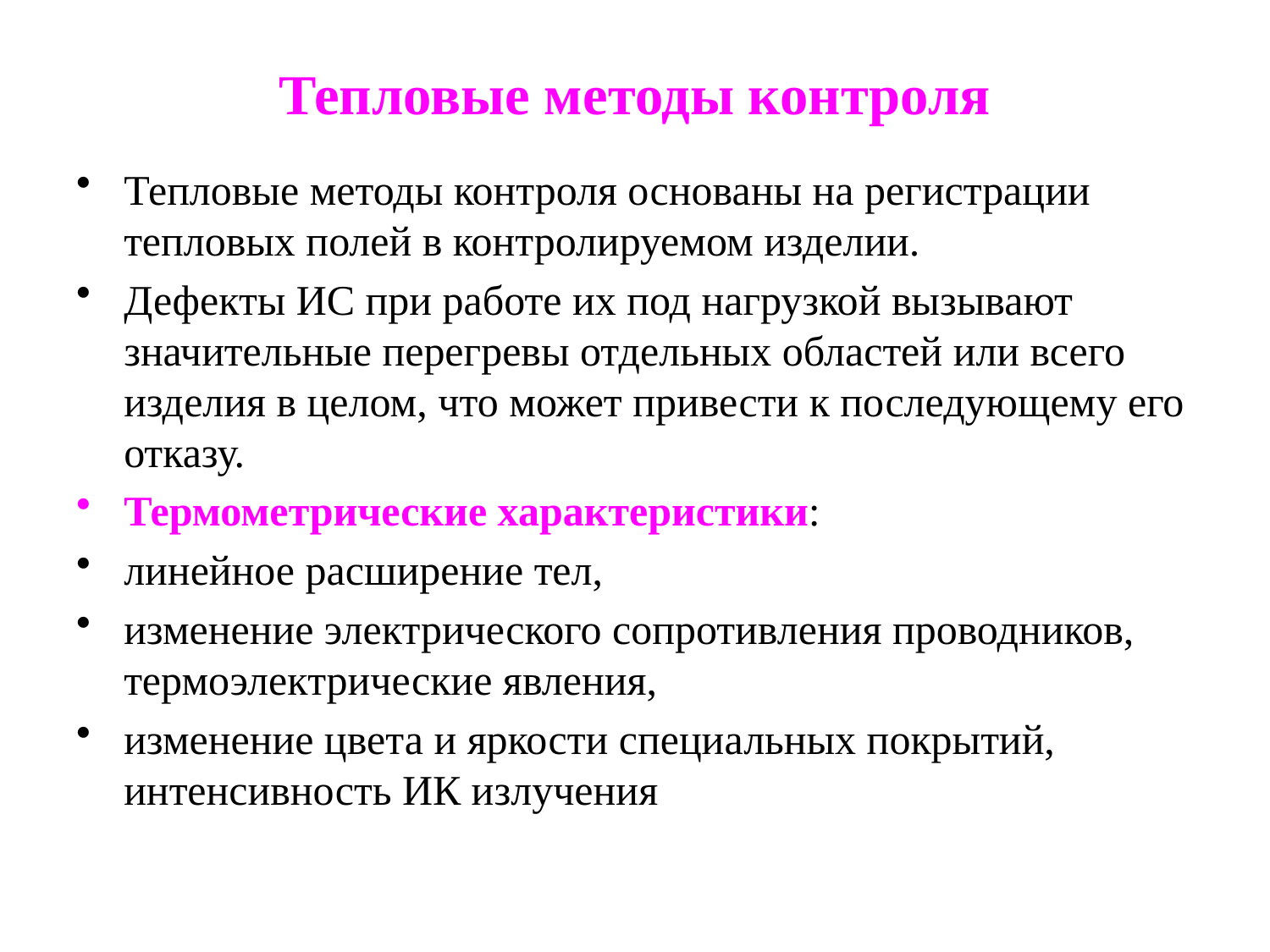

# Тепловые методы контроля
Тепловые методы контроля основаны на регистрации тепловых полей в контролируемом изделии.
Дефекты ИС при работе их под нагрузкой вызывают значительные перегревы отдельных областей или всего изделия в целом, что может привести к последующему его отказу.
Термометрические характеристики:
линейное расширение тел,
изменение электрического сопротивления проводников, термоэлектрические явления,
изменение цвета и яркости специальных покрытий,  интенсивность ИК излучения